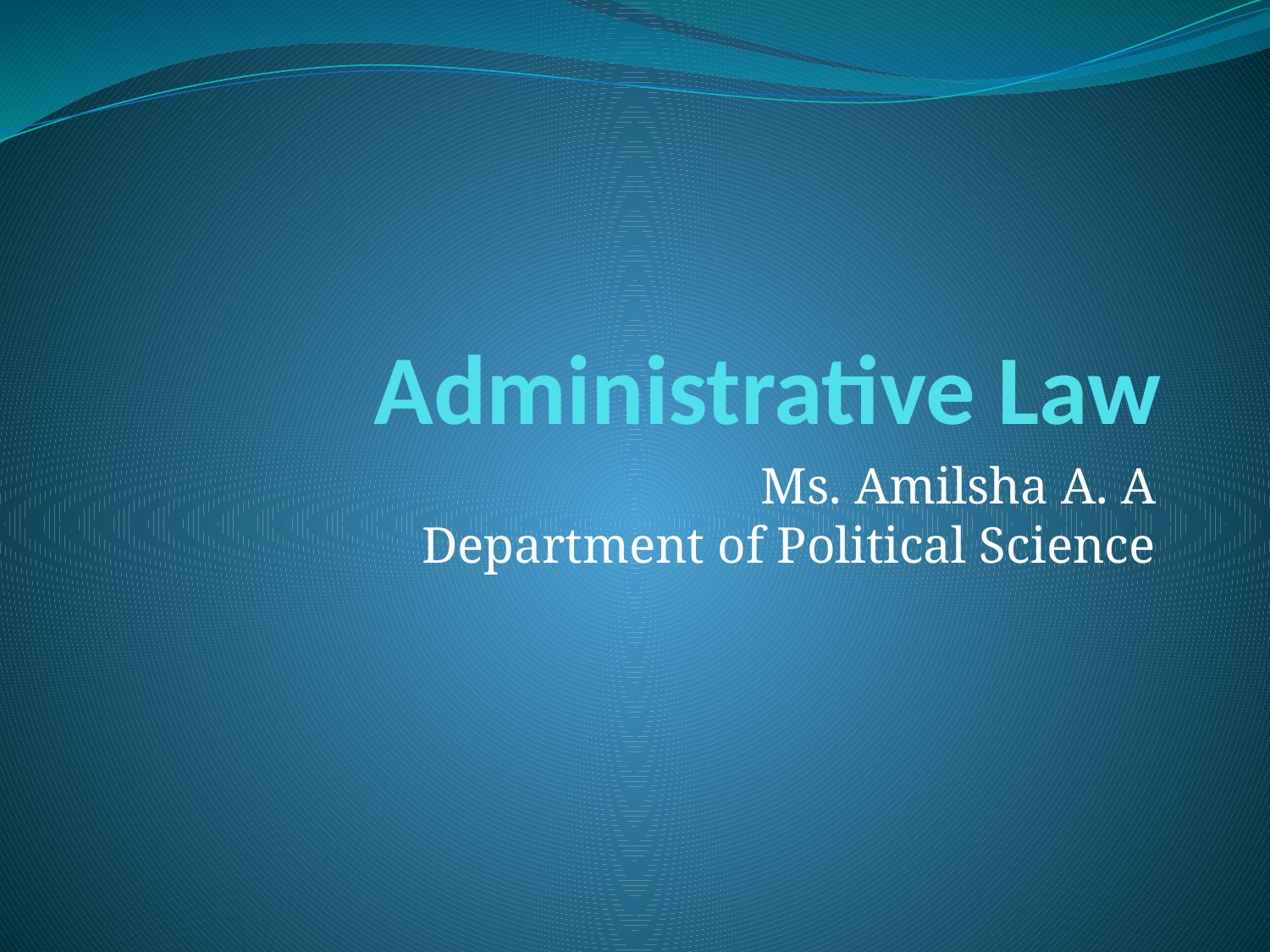

# Administrative Law
Ms. Amilsha A. A
Department of Political Science